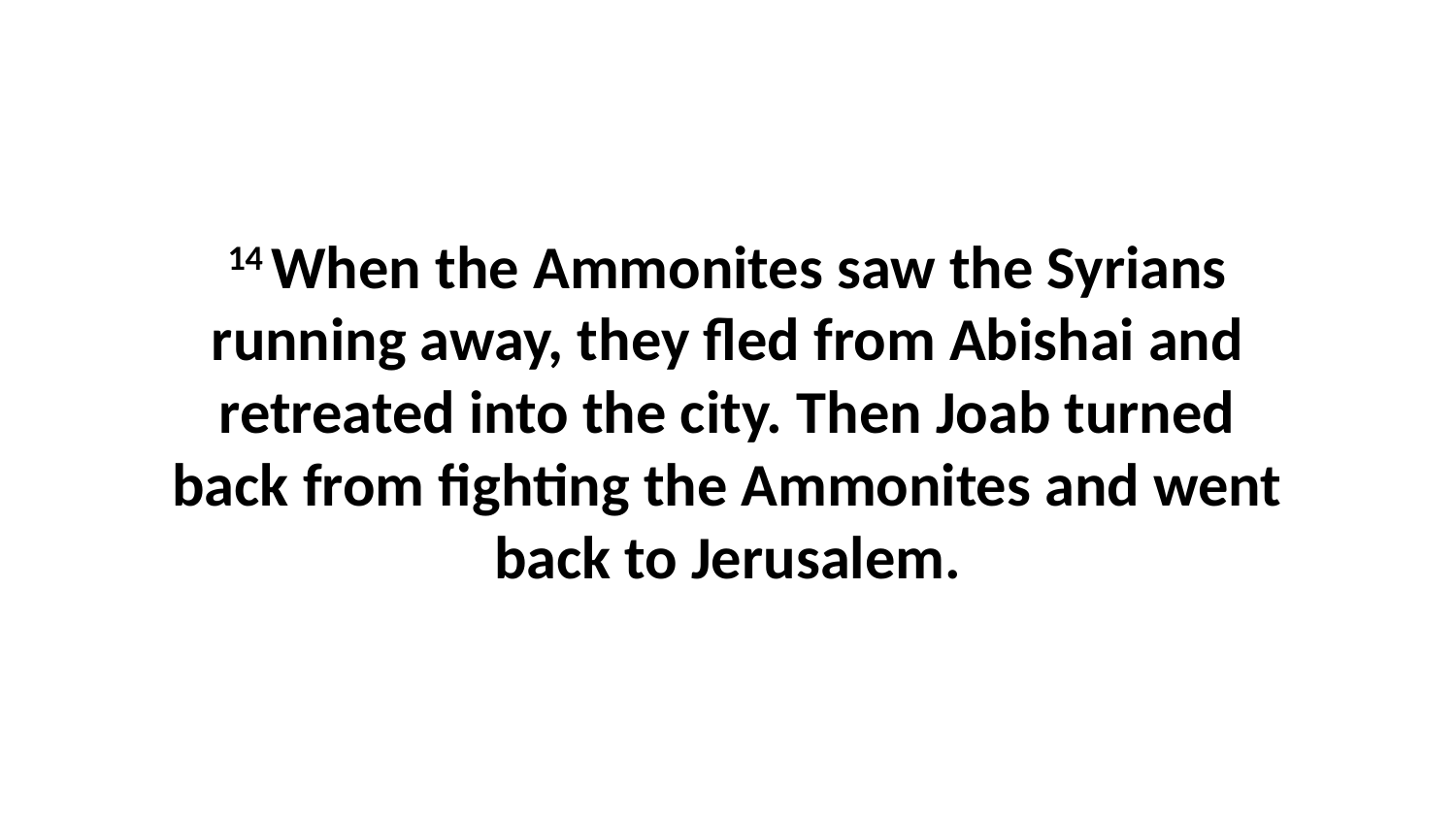

14 When the Ammonites saw the Syrians running away, they fled from Abishai and retreated into the city. Then Joab turned back from fighting the Ammonites and went back to Jerusalem.